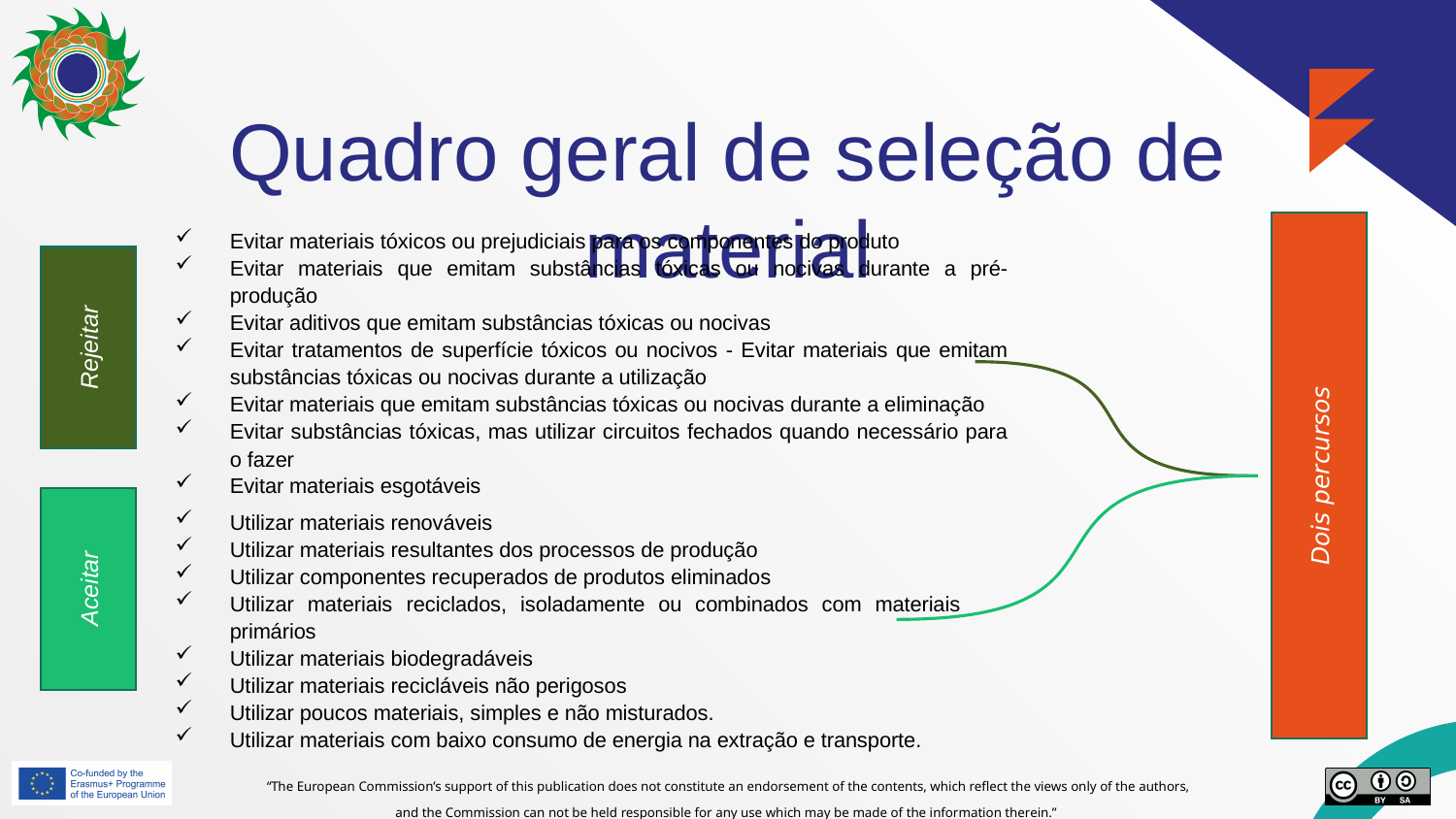

# Quadro geral de seleção de material
Evitar materiais tóxicos ou prejudiciais para os componentes do produto
Evitar materiais que emitam substâncias tóxicas ou nocivas durante a pré-produção
Evitar aditivos que emitam substâncias tóxicas ou nocivas
Evitar tratamentos de superfície tóxicos ou nocivos - Evitar materiais que emitam substâncias tóxicas ou nocivas durante a utilização
Evitar materiais que emitam substâncias tóxicas ou nocivas durante a eliminação
Evitar substâncias tóxicas, mas utilizar circuitos fechados quando necessário para o fazer
Evitar materiais esgotáveis
Rejeitar
Dois percursos
Utilizar materiais renováveis
Utilizar materiais resultantes dos processos de produção
Utilizar componentes recuperados de produtos eliminados
Utilizar materiais reciclados, isoladamente ou combinados com materiais primários
Utilizar materiais biodegradáveis
Utilizar materiais recicláveis não perigosos
Utilizar poucos materiais, simples e não misturados.
Utilizar materiais com baixo consumo de energia na extração e transporte.
Aceitar